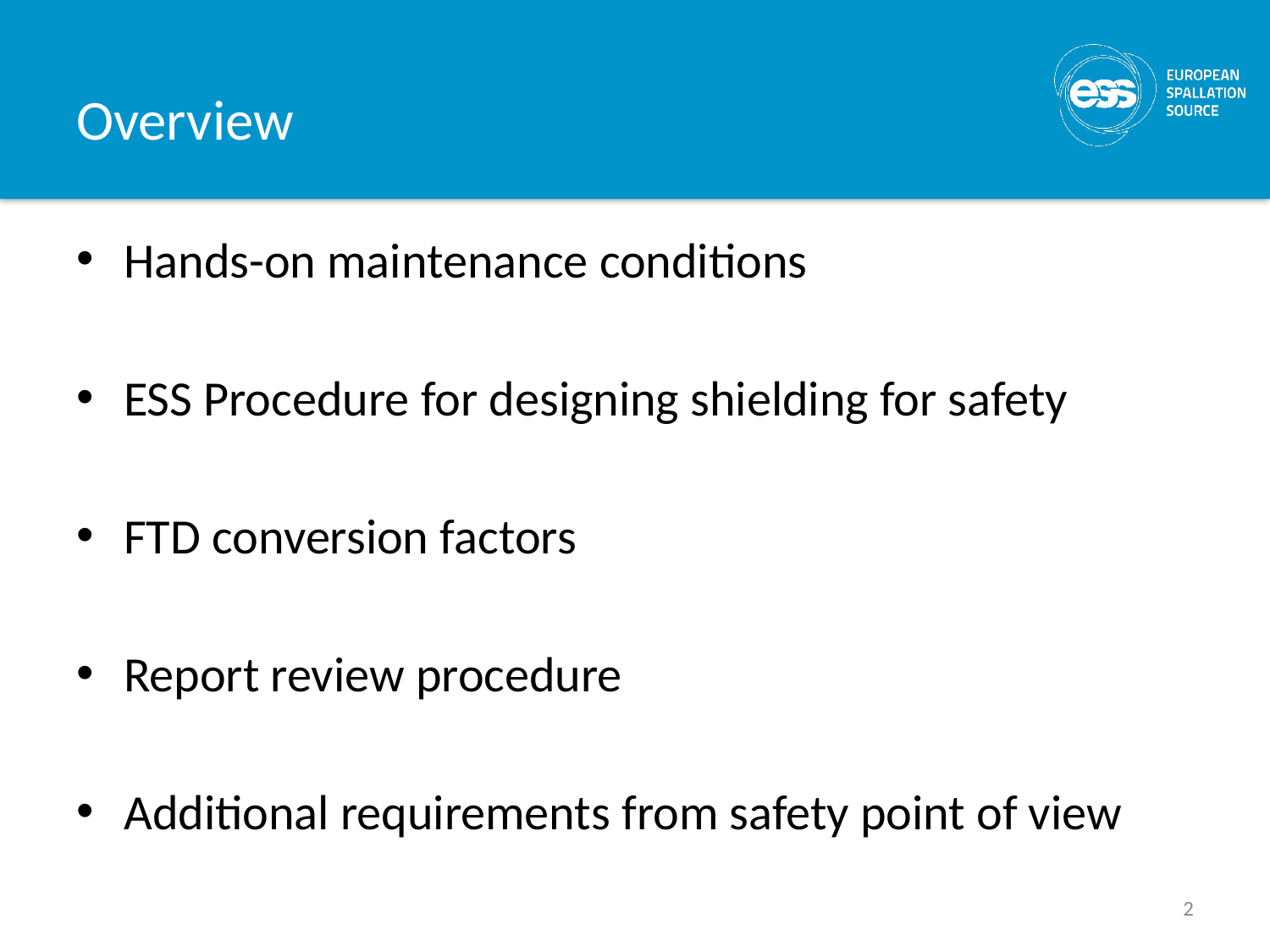

# Overview
Hands-on maintenance conditions

ESS Procedure for designing shielding for safety

FTD conversion factors

Report review procedure

Additional requirements from safety point of view

2